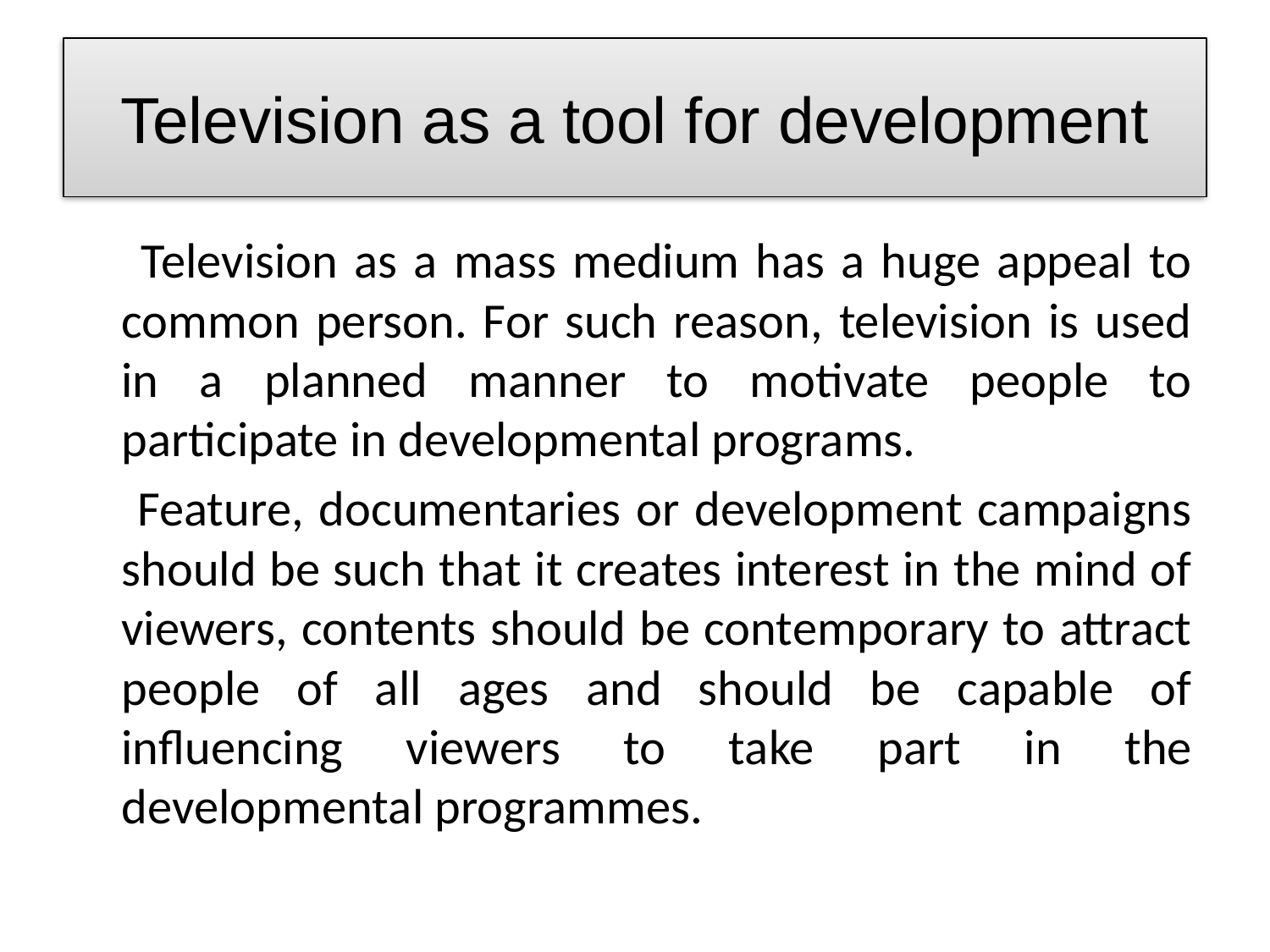

# Television as a tool for development
    Television as a mass medium has a huge appeal to common person. For such reason, television is used in a planned manner to motivate people to participate in developmental programs.
    Feature, documentaries or development campaigns should be such that it creates interest in the mind of viewers, contents should be contemporary to attract people of all ages and should be capable of influencing viewers to take part in the developmental programmes.